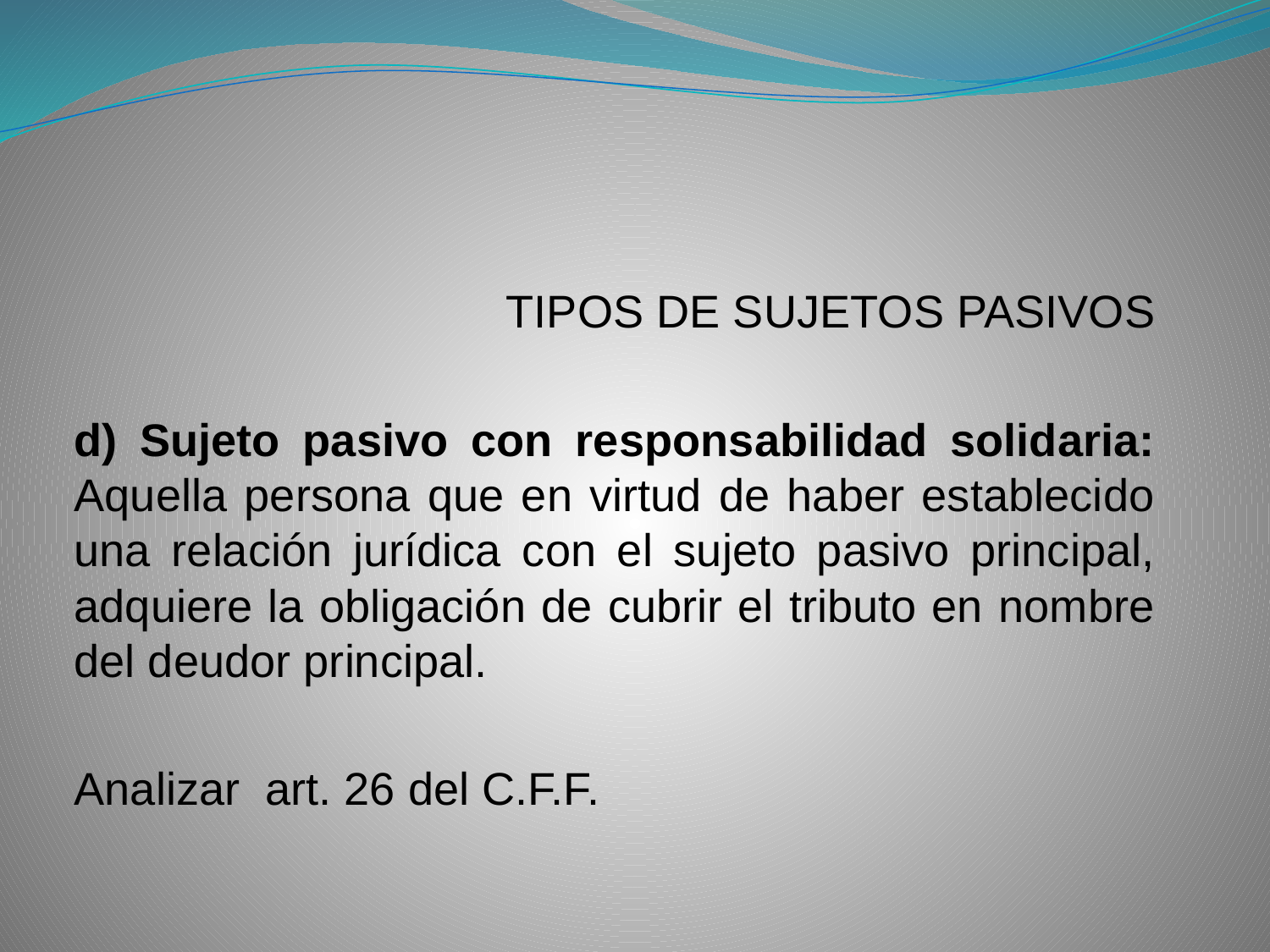

#
TIPOS DE SUJETOS PASIVOS

d) Sujeto pasivo con responsabilidad solidaria: Aquella persona que en virtud de haber establecido una relación jurídica con el sujeto pasivo principal, adquiere la obligación de cubrir el tributo en nombre del deudor principal.

Analizar  art. 26 del C.F.F.